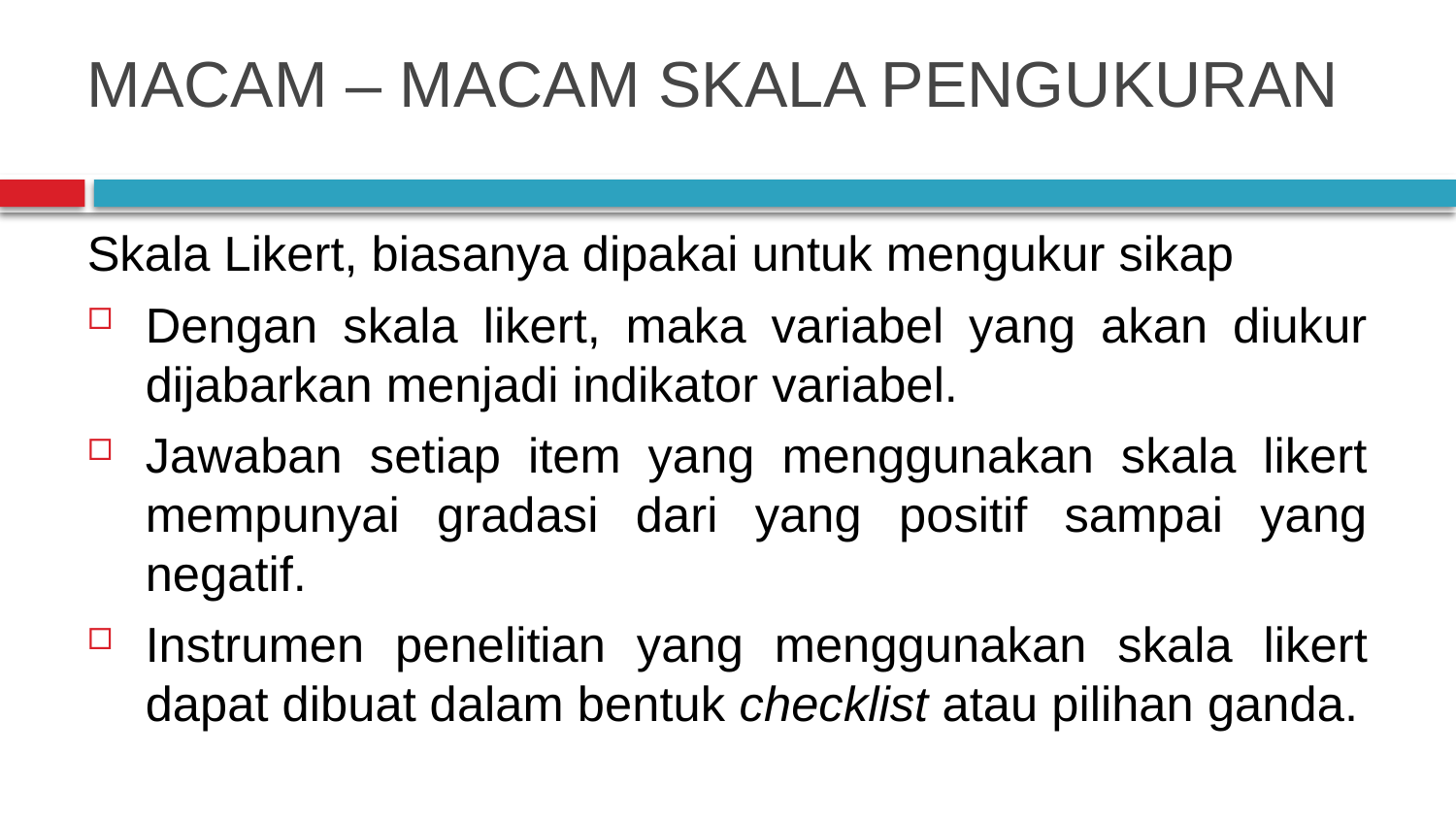

# MACAM – MACAM SKALA PENGUKURAN
Skala Likert, biasanya dipakai untuk mengukur sikap
Dengan skala likert, maka variabel yang akan diukur dijabarkan menjadi indikator variabel.
Jawaban setiap item yang menggunakan skala likert mempunyai gradasi dari yang positif sampai yang negatif.
Instrumen penelitian yang menggunakan skala likert dapat dibuat dalam bentuk checklist atau pilihan ganda.